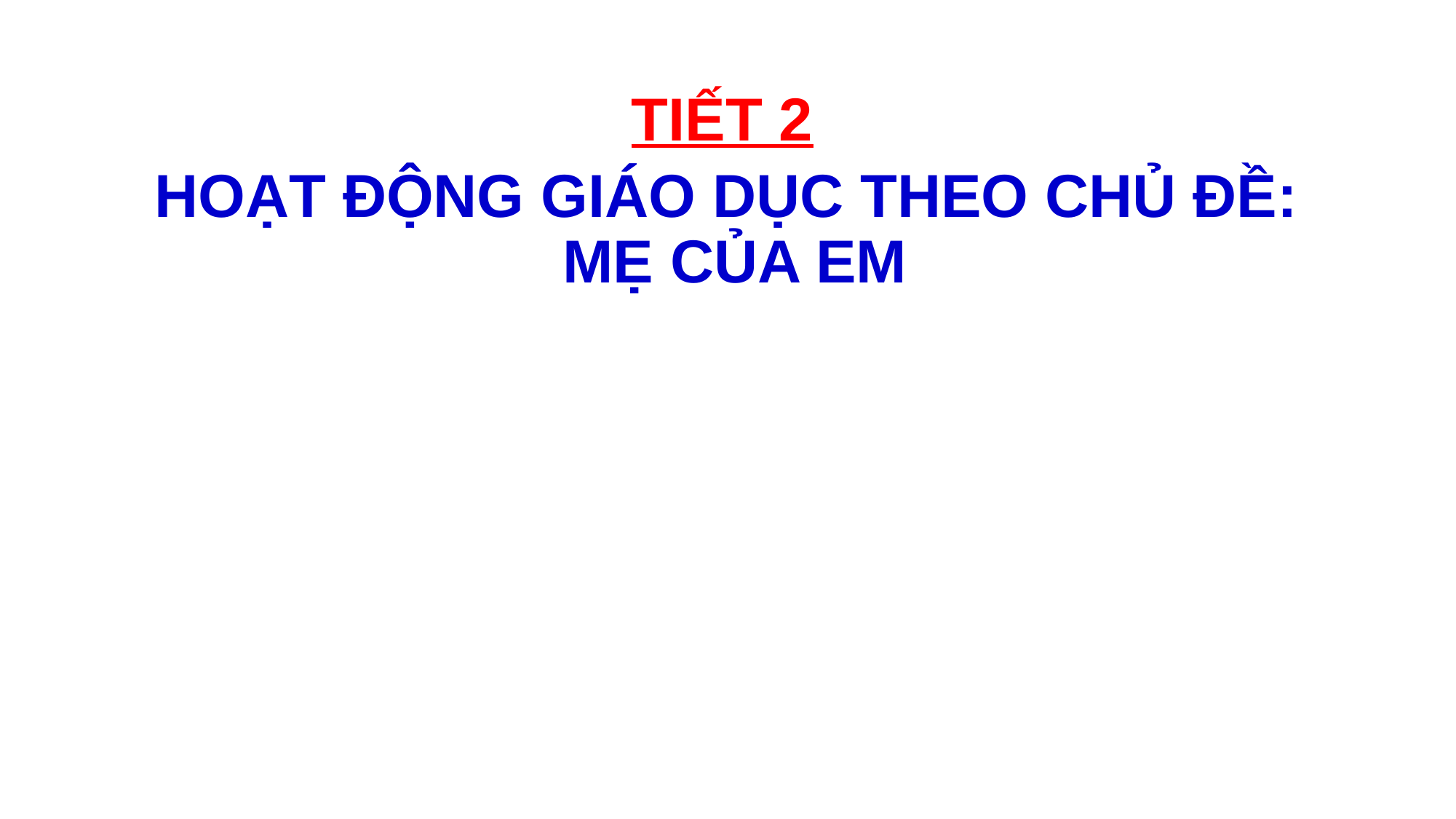

TIẾT 2
HOẠT ĐỘNG GIÁO DỤC THEO CHỦ ĐỀ:
MẸ CỦA EM